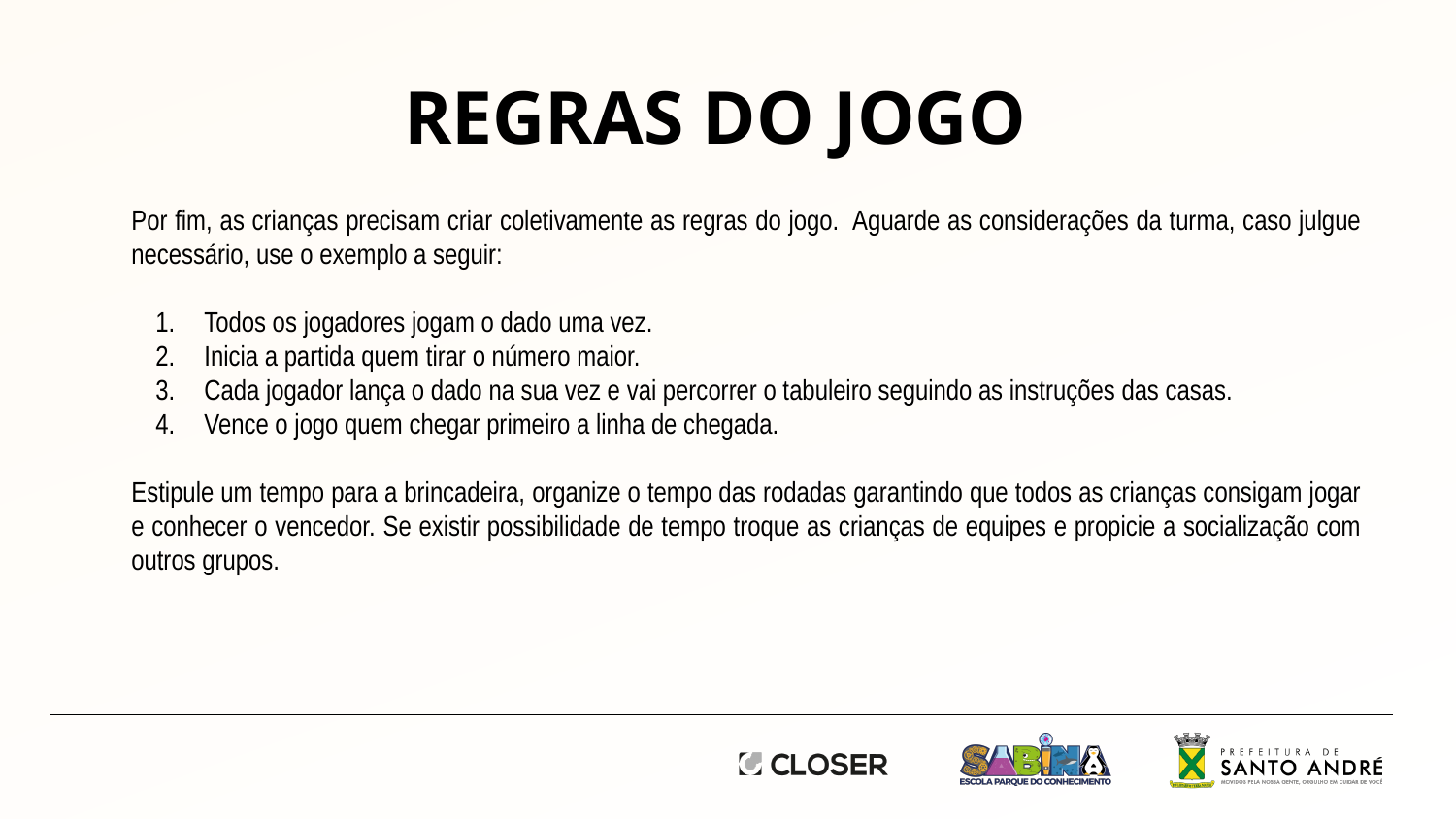

# REGRAS DO JOGO
Por fim, as crianças precisam criar coletivamente as regras do jogo.  Aguarde as considerações da turma, caso julgue necessário, use o exemplo a seguir:

Todos os jogadores jogam o dado uma vez.
Inicia a partida quem tirar o número maior.
Cada jogador lança o dado na sua vez e vai percorrer o tabuleiro seguindo as instruções das casas.
Vence o jogo quem chegar primeiro a linha de chegada.

Estipule um tempo para a brincadeira, organize o tempo das rodadas garantindo que todos as crianças consigam jogar e conhecer o vencedor. Se existir possibilidade de tempo troque as crianças de equipes e propicie a socialização com outros grupos.